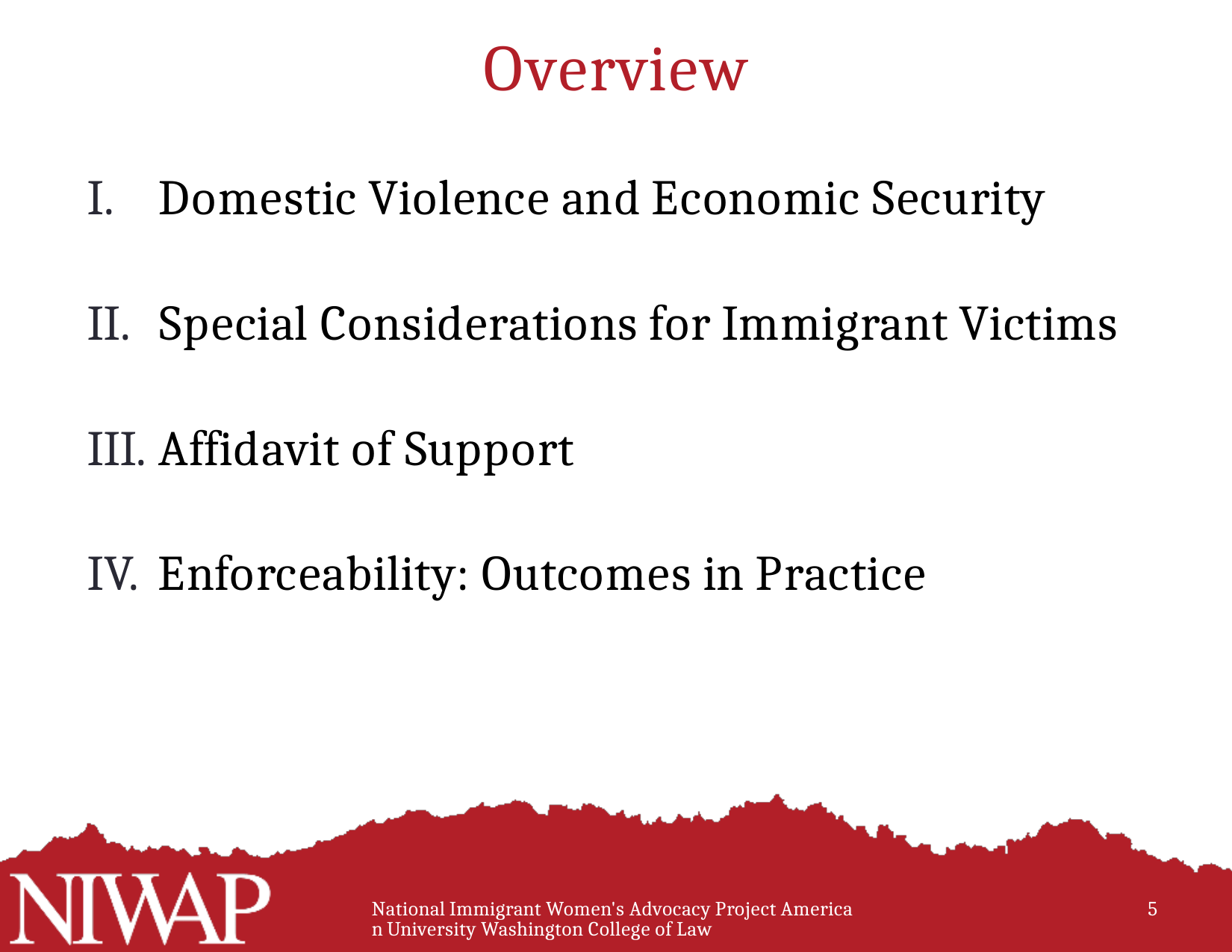

# Overview
Domestic Violence and Economic Security
Special Considerations for Immigrant Victims
Affidavit of Support
Enforceability: Outcomes in Practice
National Immigrant Women's Advocacy Project American University Washington College of Law
5